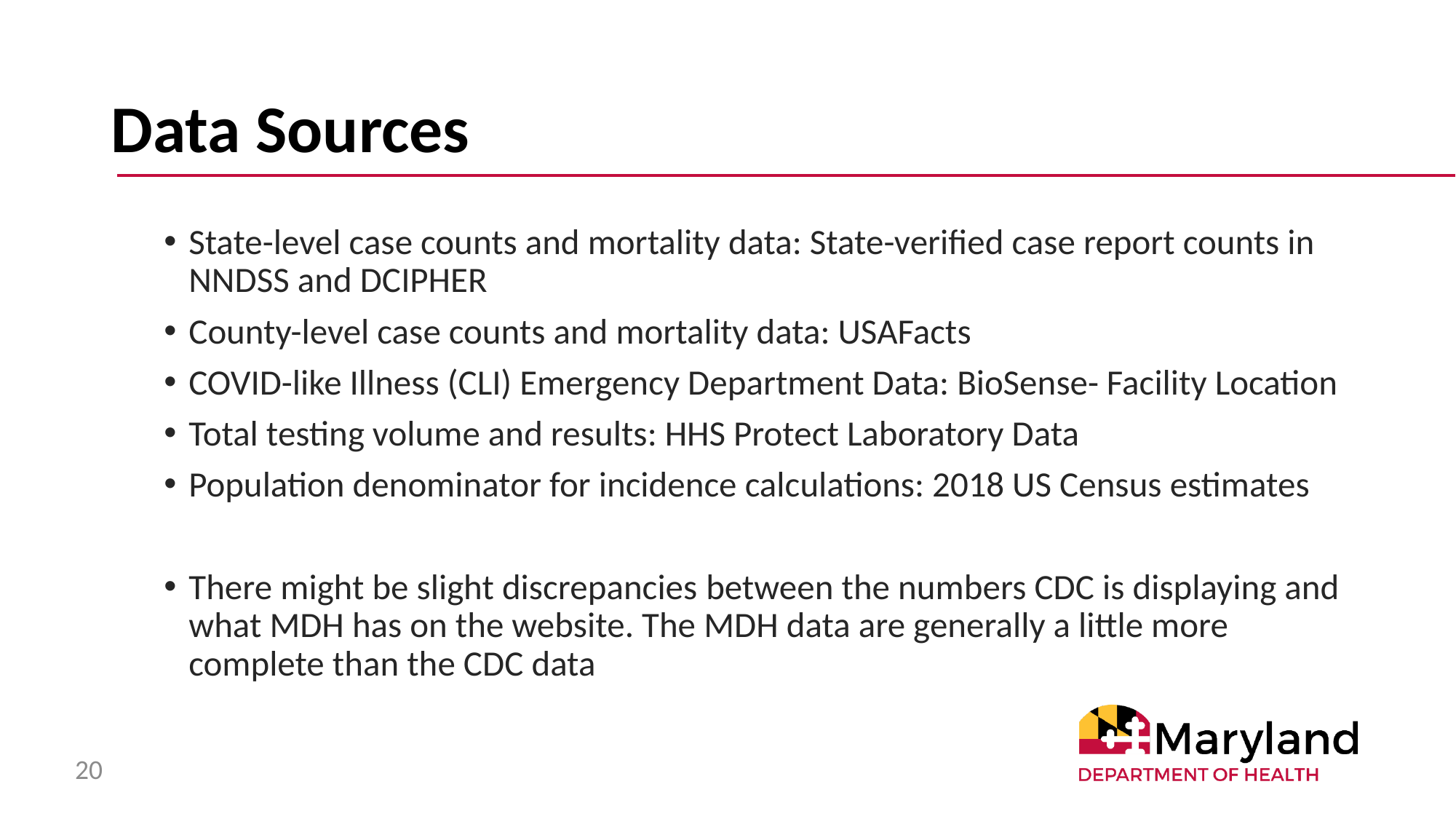

# Data Sources
State-level case counts and mortality data: State-verified case report counts in NNDSS and DCIPHER
County-level case counts and mortality data: USAFacts
COVID-like Illness (CLI) Emergency Department Data: BioSense- Facility Location
Total testing volume and results: HHS Protect Laboratory Data
Population denominator for incidence calculations: 2018 US Census estimates

There might be slight discrepancies between the numbers CDC is displaying and what MDH has on the website. The MDH data are generally a little more complete than the CDC data
20